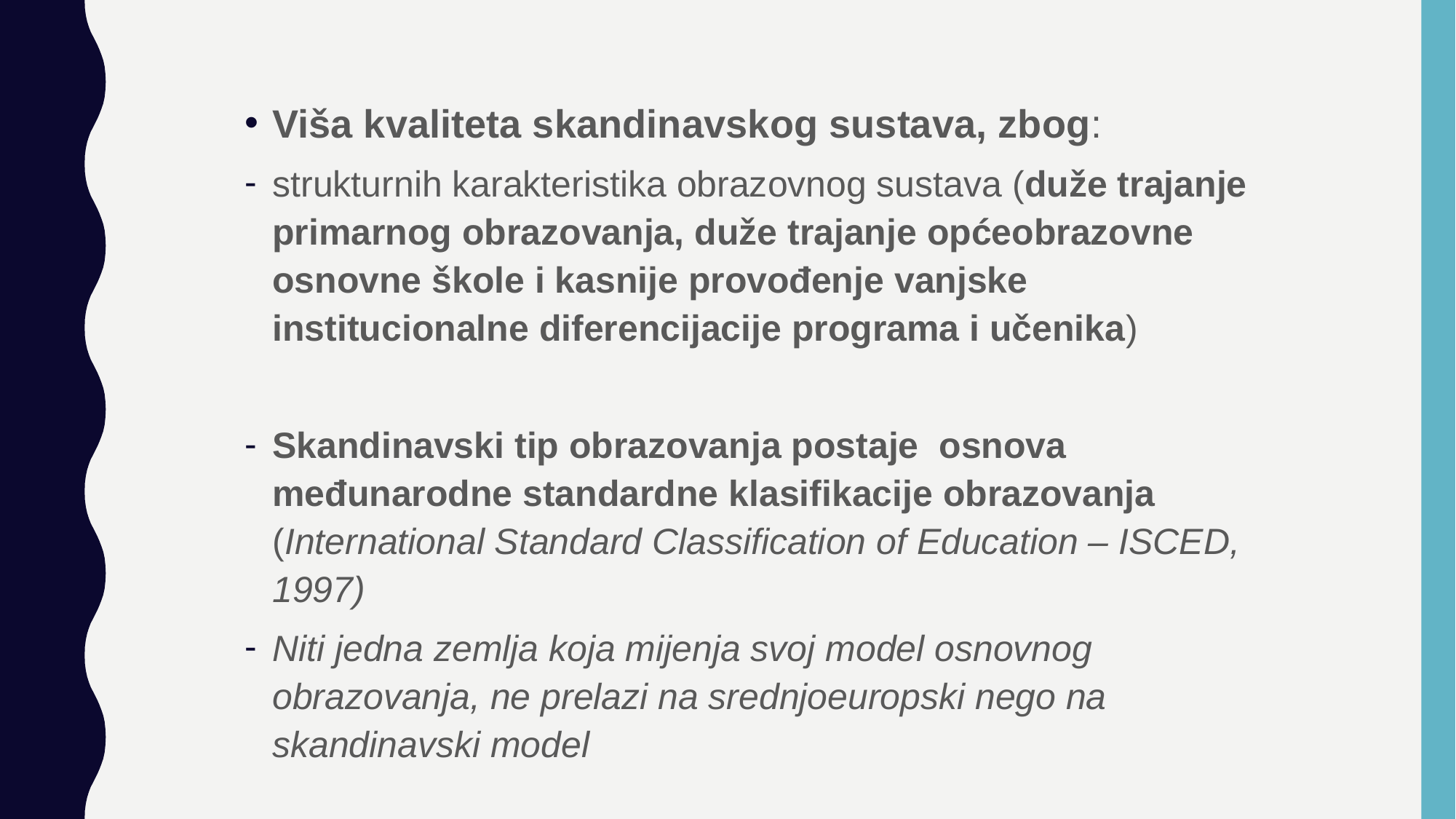

Viša kvaliteta skandinavskog sustava, zbog:
strukturnih karakteristika obrazovnog sustava (duže trajanje primarnog obrazovanja, duže trajanje općeobrazovne osnovne škole i kasnije provođenje vanjske institucionalne diferencijacije programa i učenika)

Skandinavski tip obrazovanja postaje  osnova međunarodne standardne klasifikacije obrazovanja    (International Standard Classification of Education – ISCED, 1997)
Niti jedna zemlja koja mijenja svoj model osnovnog obrazovanja, ne prelazi na srednjoeuropski nego na skandinavski model